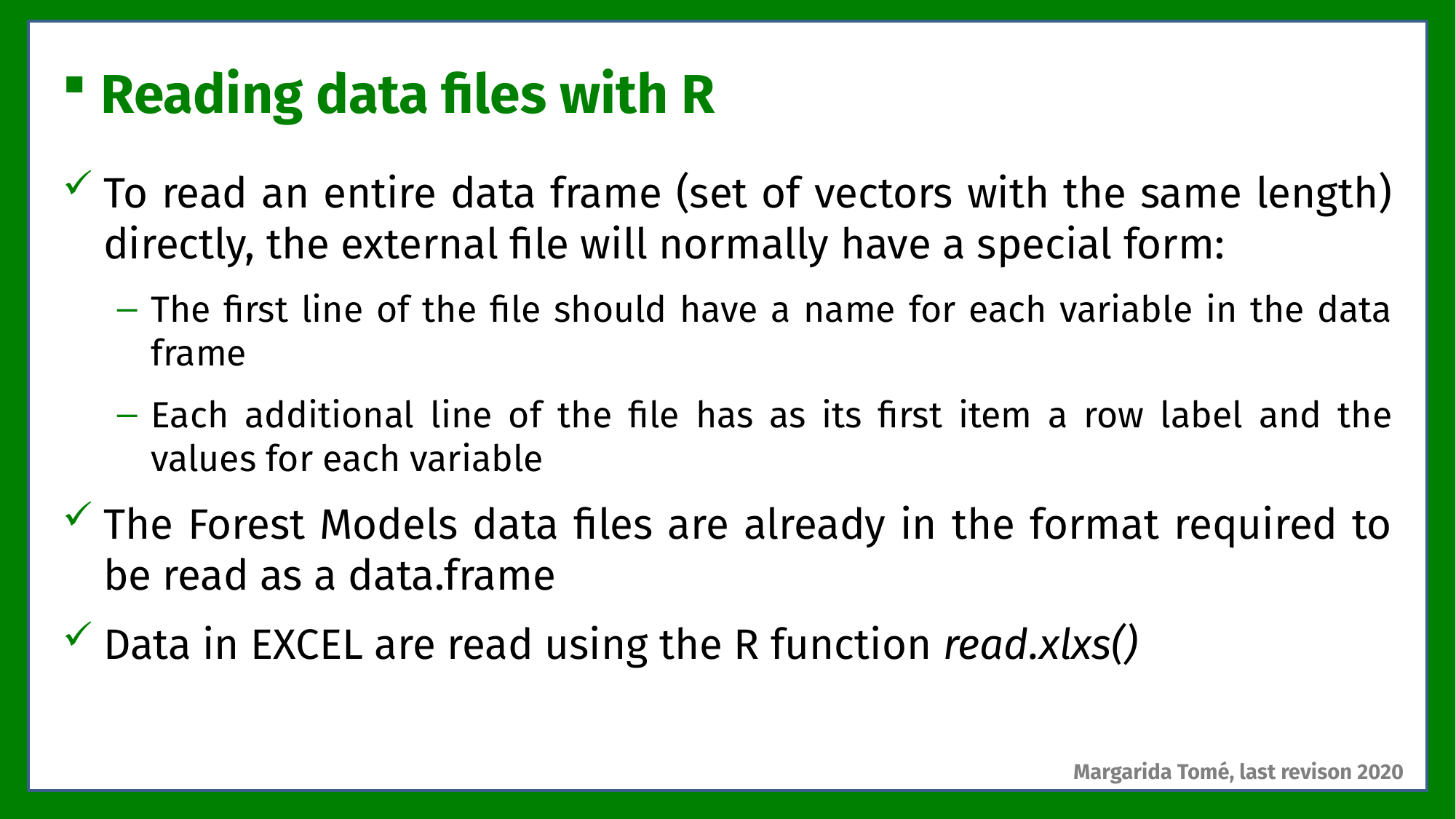

# Reading data files with R
To read an entire data frame (set of vectors with the same length) directly, the external file will normally have a special form:
The first line of the file should have a name for each variable in the data frame
Each additional line of the file has as its first item a row label and the values for each variable
The Forest Models data files are already in the format required to be read as a data.frame
Data in EXCEL are read using the R function read.xlxs()